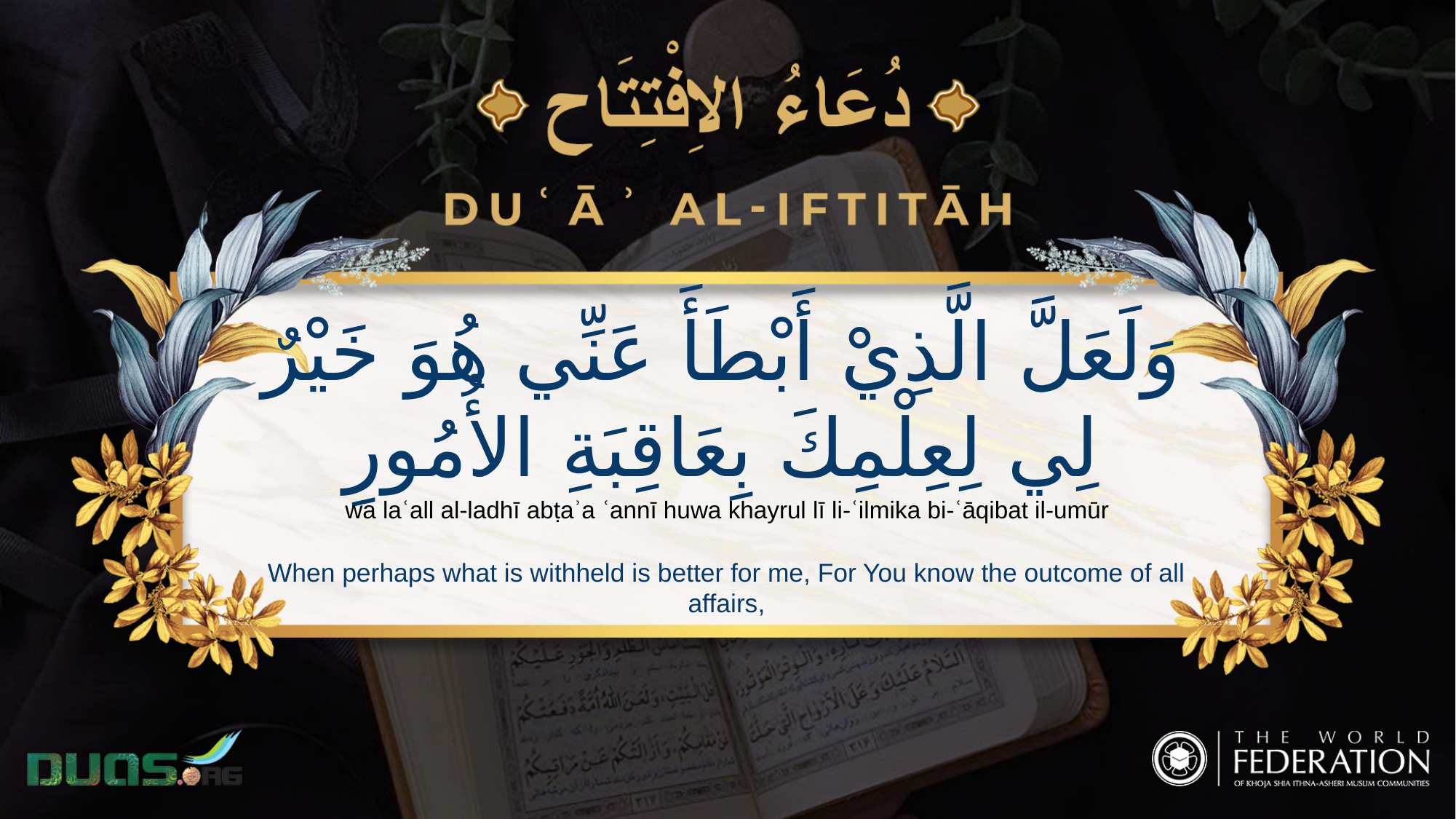

وَلَعَلَّ الَّذِيْ أَبْطَأَ عَنِّي هُوَ خَيْرٌ لِي لِعِلْمِكَ بِعَاقِبَةِ الأُمُورِ
wa laʿall al-ladhī abṭaʾa ʿannī huwa khayrul lī li-ʿilmika bi-ʿāqibat il-umūr
When perhaps what is withheld is better for me, For You know the outcome of all affairs,